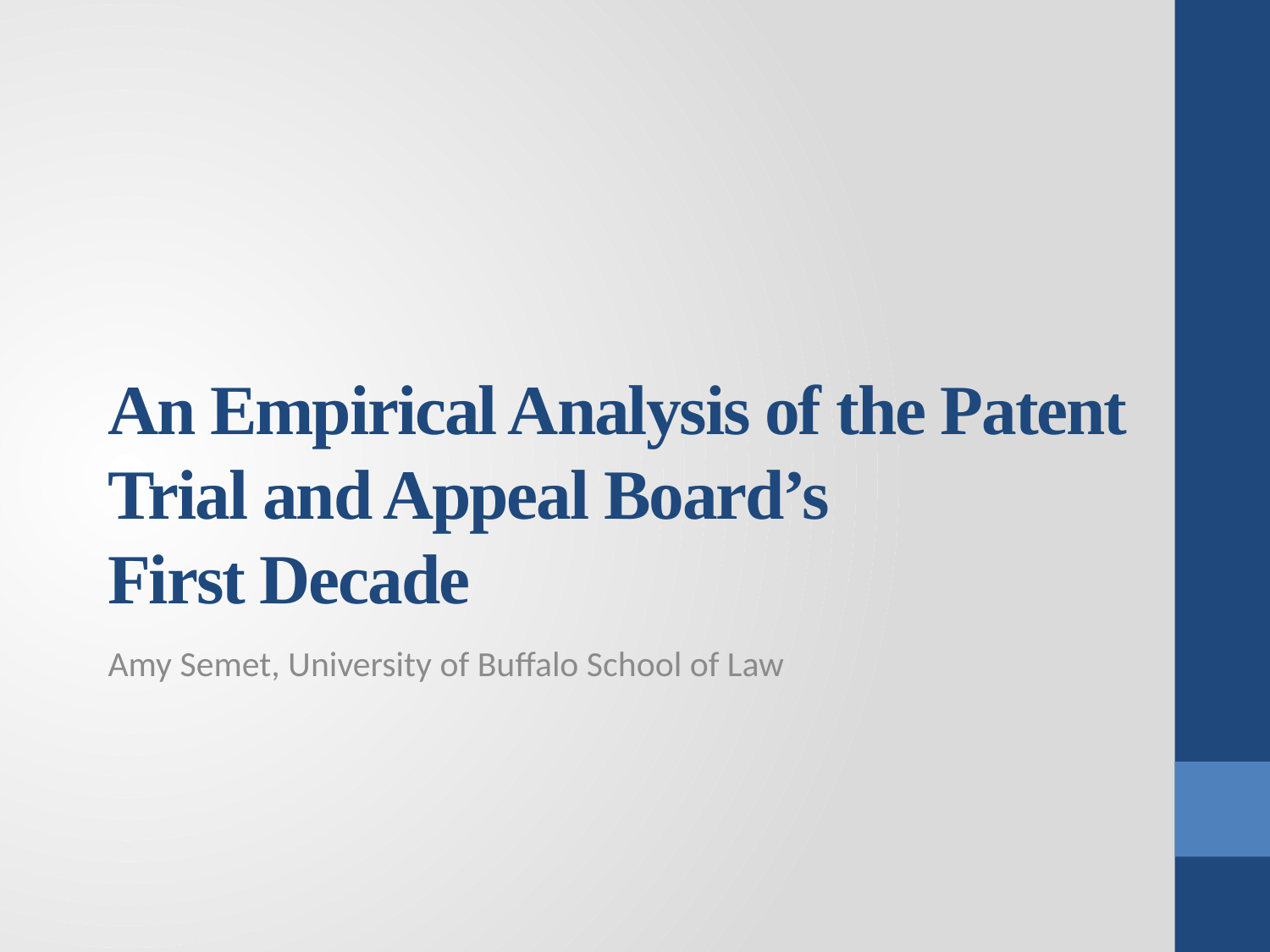

# An Empirical Analysis of the Patent Trial and Appeal Board’s First Decade
Amy Semet, University of Buffalo School of Law